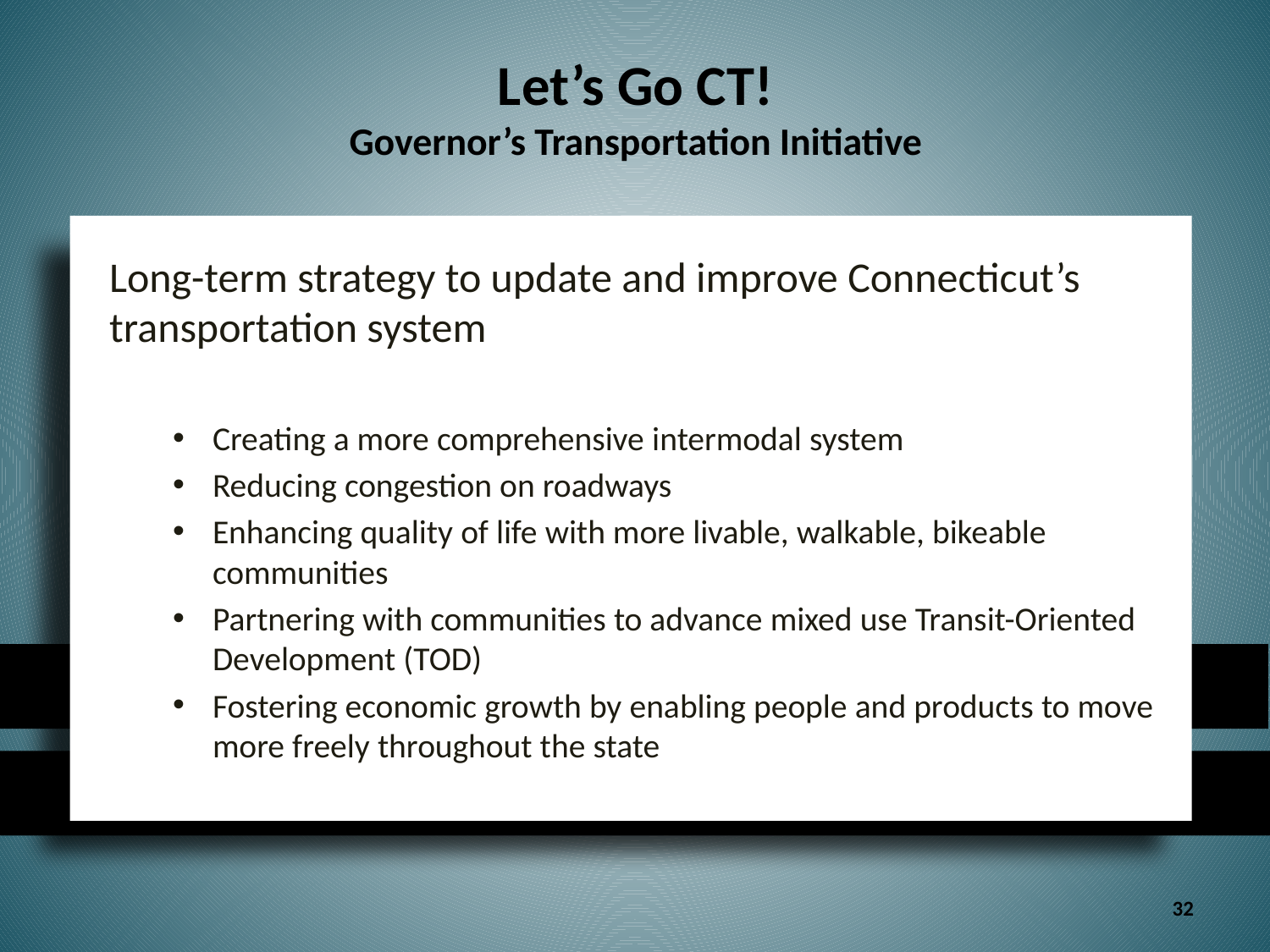

# Let’s Go CT! Governor’s Transportation Initiative

Long-term strategy to update and improve Connecticut’s transportation system

Creating a more comprehensive intermodal system
Reducing congestion on roadways
Enhancing quality of life with more livable, walkable, bikeable communities
Partnering with communities to advance mixed use Transit-Oriented Development (TOD)
Fostering economic growth by enabling people and products to move more freely throughout the state

32